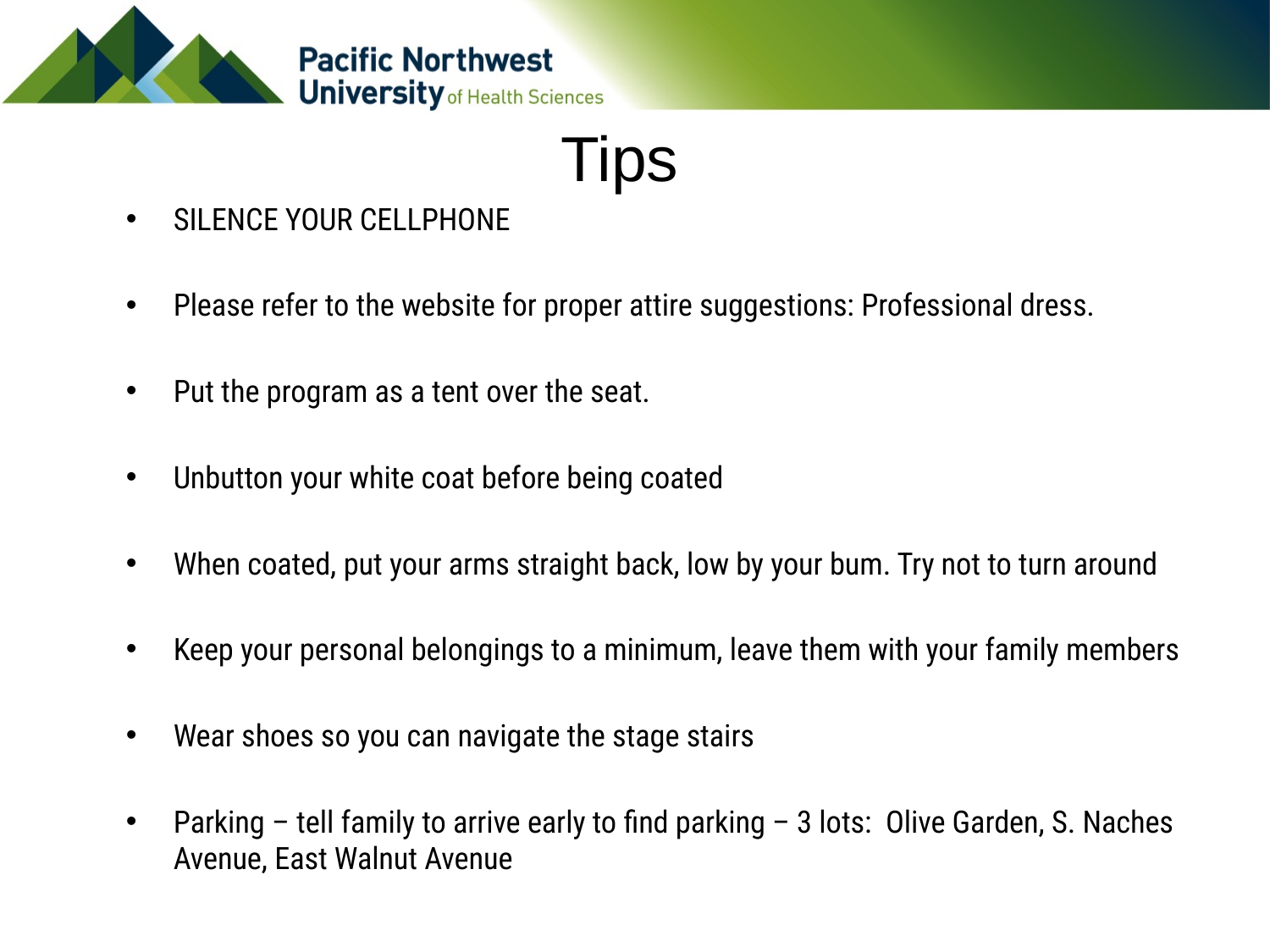

# Tips
SILENCE YOUR CELLPHONE

Please refer to the website for proper attire suggestions: Professional dress.

Put the program as a tent over the seat.

Unbutton your white coat before being coated

When coated, put your arms straight back, low by your bum. Try not to turn around

Keep your personal belongings to a minimum, leave them with your family members

Wear shoes so you can navigate the stage stairs

Parking – tell family to arrive early to find parking – 3 lots:  Olive Garden, S. Naches Avenue, East Walnut Avenue